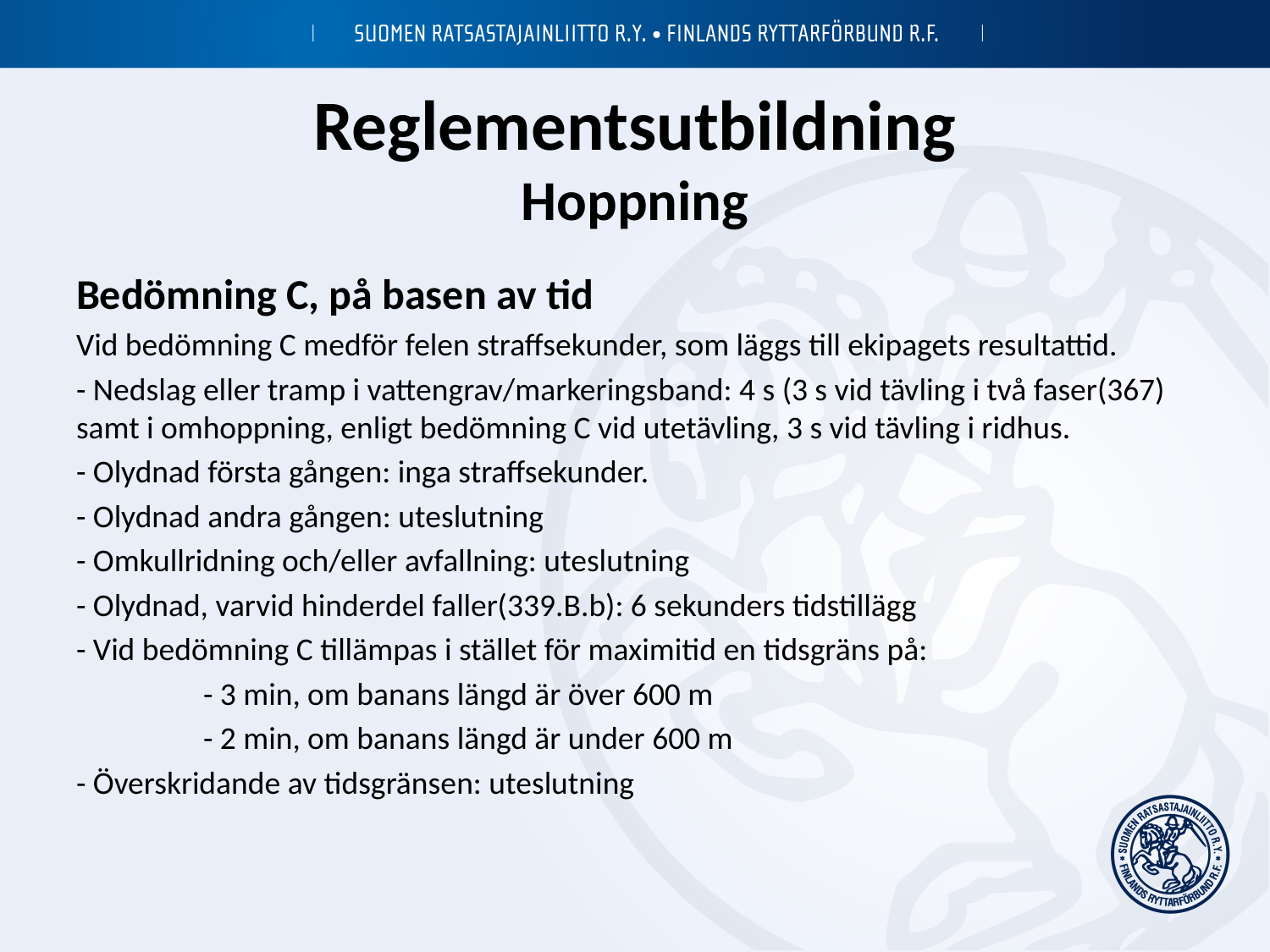

# Reglementsutbildning Hoppning
Bedömning C, på basen av tid
Vid bedömning C medför felen straffsekunder, som läggs till ekipagets resultattid.
- Nedslag eller tramp i vattengrav/markeringsband: 4 s (3 s vid tävling i två faser(367) samt i omhoppning, enligt bedömning C vid utetävling, 3 s vid tävling i ridhus.
- Olydnad första gången: inga straffsekunder.
- Olydnad andra gången: uteslutning
- Omkullridning och/eller avfallning: uteslutning
- Olydnad, varvid hinderdel faller(339.B.b): 6 sekunders tidstillägg
- Vid bedömning C tillämpas i stället för maximitid en tidsgräns på:
	- 3 min, om banans längd är över 600 m
	- 2 min, om banans längd är under 600 m
- Överskridande av tidsgränsen: uteslutning